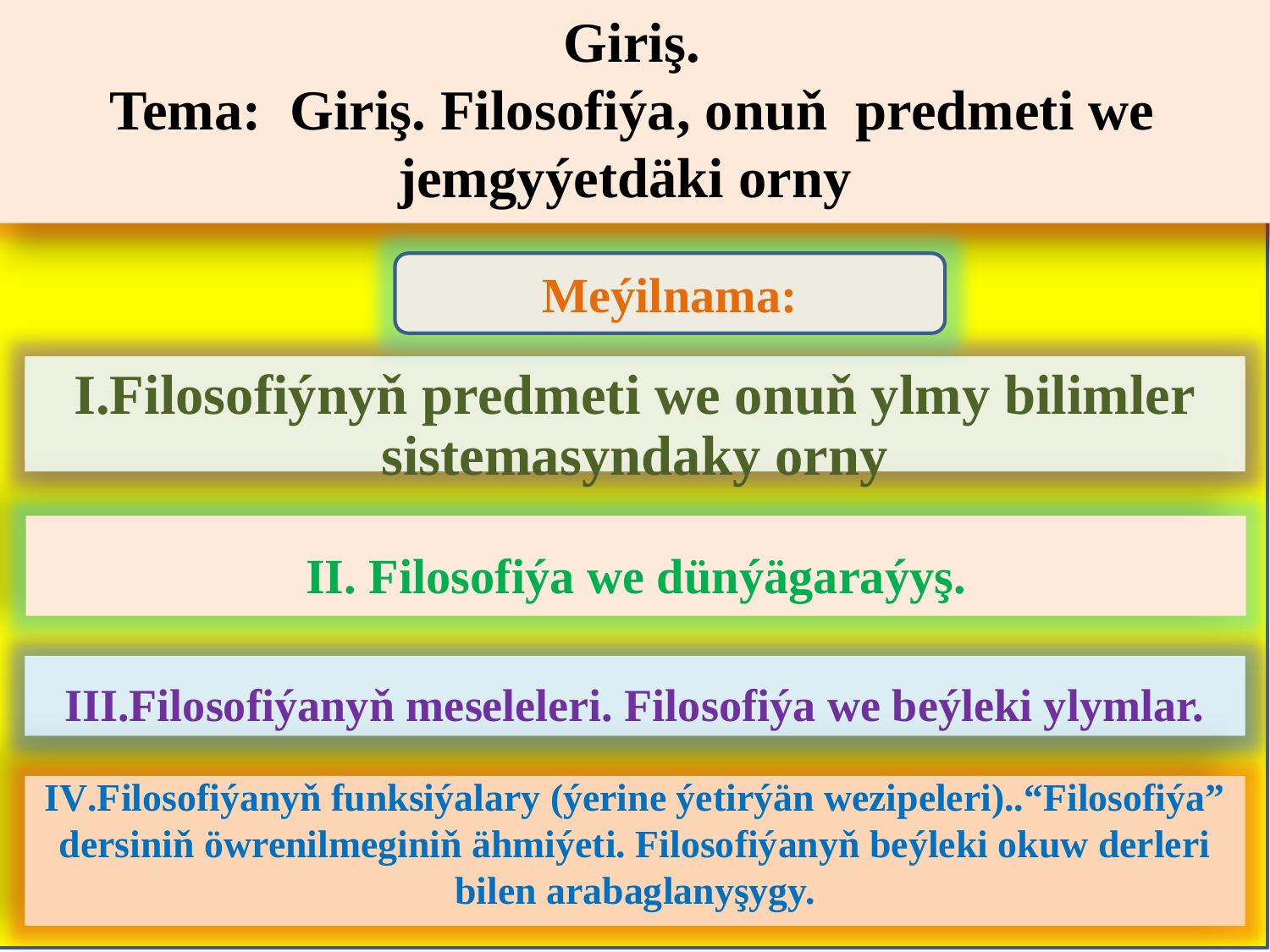

Giriş.
Tema:  Giriş. Filosofiýa, onuň  predmeti we jemgyýetdäki orny

Meýilnama:

I.Filosofiýnyň predmeti we onuň ylmy bilimler sistemasyndaky orny

II. Filosofiýa we dünýägaraýyş.

III.Filosofiýanyň meseleleri. Filosofiýa we beýleki ylymlar.

IV.Filosofiýanyň funksiýalary (ýerine ýetirýän wezipeleri)..“Filosofiýa” dersiniň öwrenilmeginiň ähmiýeti. Filosofiýanyň beýleki okuw derleri bilen arabaglanyşygy.